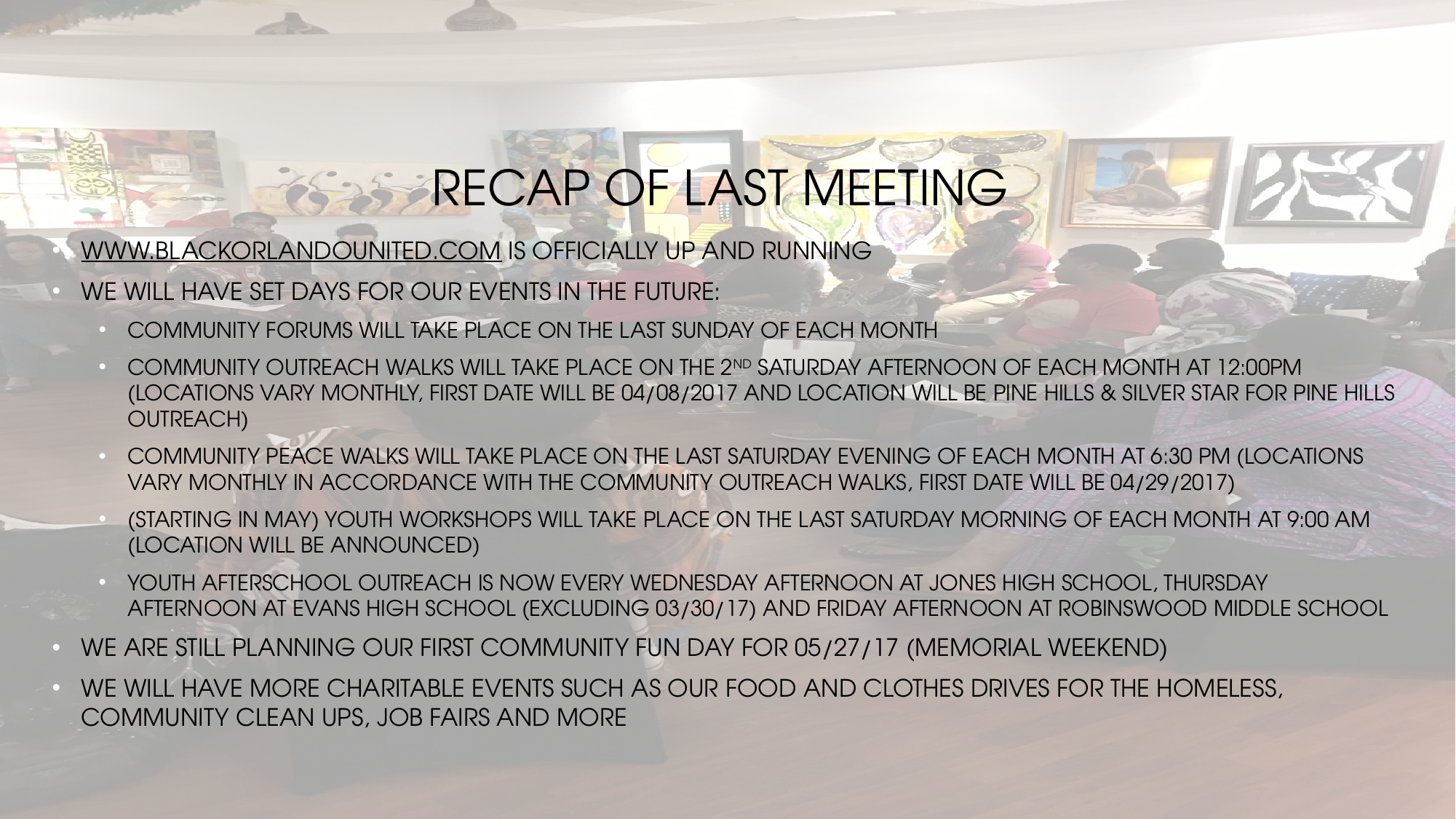

# RECAP OF LAST MEETING
WWW.BLACKORLANDOUNITED.COM IS OFFICIALLY UP AND RUNNING
We will have set days for our events in the future:
Community forums will take place on the last Sunday of each month
Community outreach walks will take place on the 2nd Saturday afternoon of each month at 12:00pm (locations vary monthly, first date will be 04/08/2017 and location will be pine hills & silver star for pine hills outreach)
Community peace walks will take place on the last Saturday evening of each month at 6:30 pm (locations vary monthly in accordance with the community outreach walks, first date will be 04/29/2017)
(STARTING IN MAY) Youth workshops will take place on the last Saturday morning of each month at 9:00 am (location will be announced)
Youth afterschool outreach is now every Wednesday afternoon at jones high school, Thursday afternoon at evans high school (excluding 03/30/17) and Friday afternoon at Robinswood middle school
We are still planning our first community fun day for 05/27/17 (memorial weekend)
We will have more charitable events such as our food and clothes drives for the homeless, community clean ups, job fairs and more